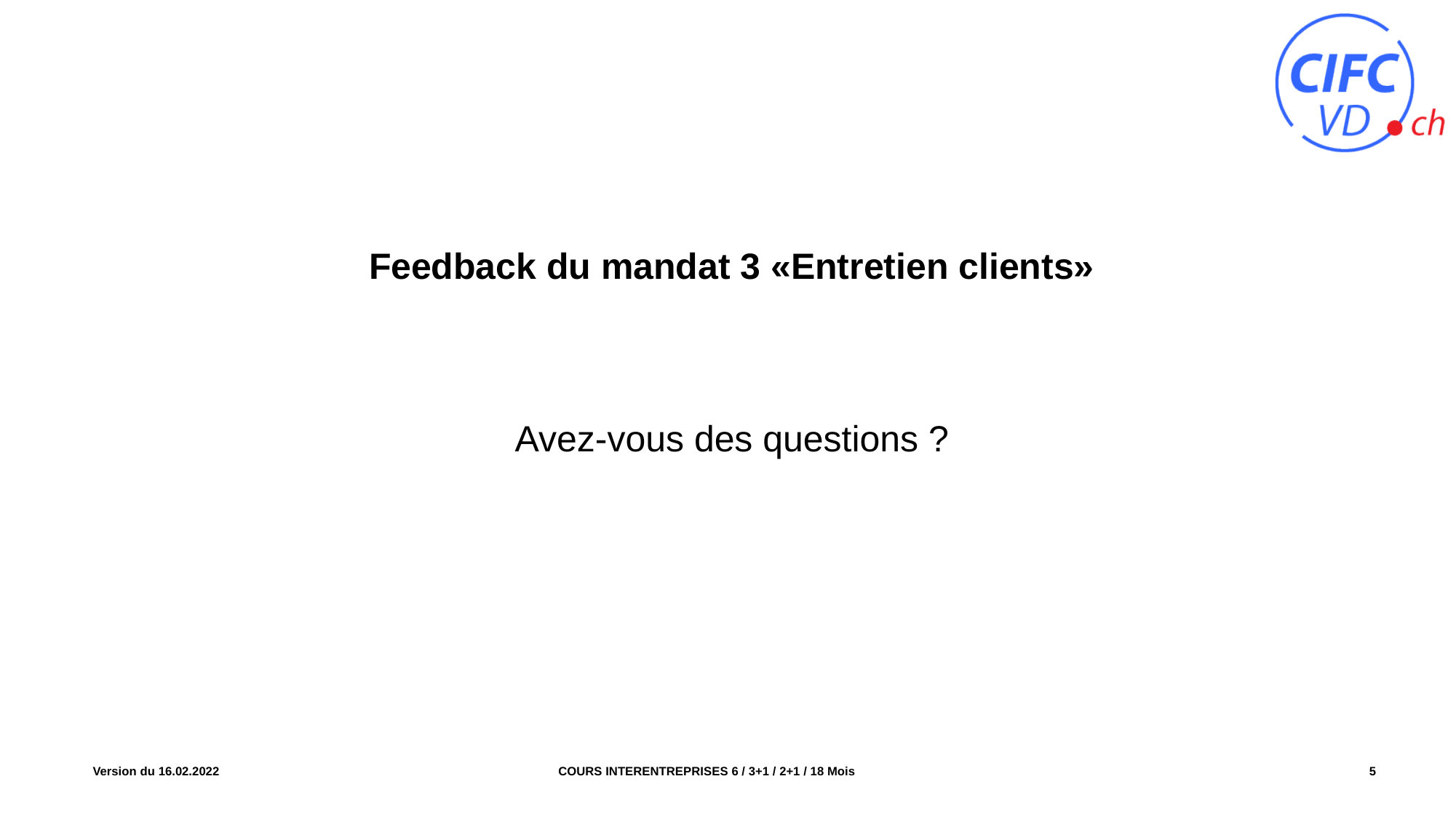

Feedback du mandat 3 «Entretien clients»

Avez-vous des questions ?

COURS INTERENTREPRISES 6 / 3+1 / 2+1 / 18 Mois
Version du 16.02.2022
5